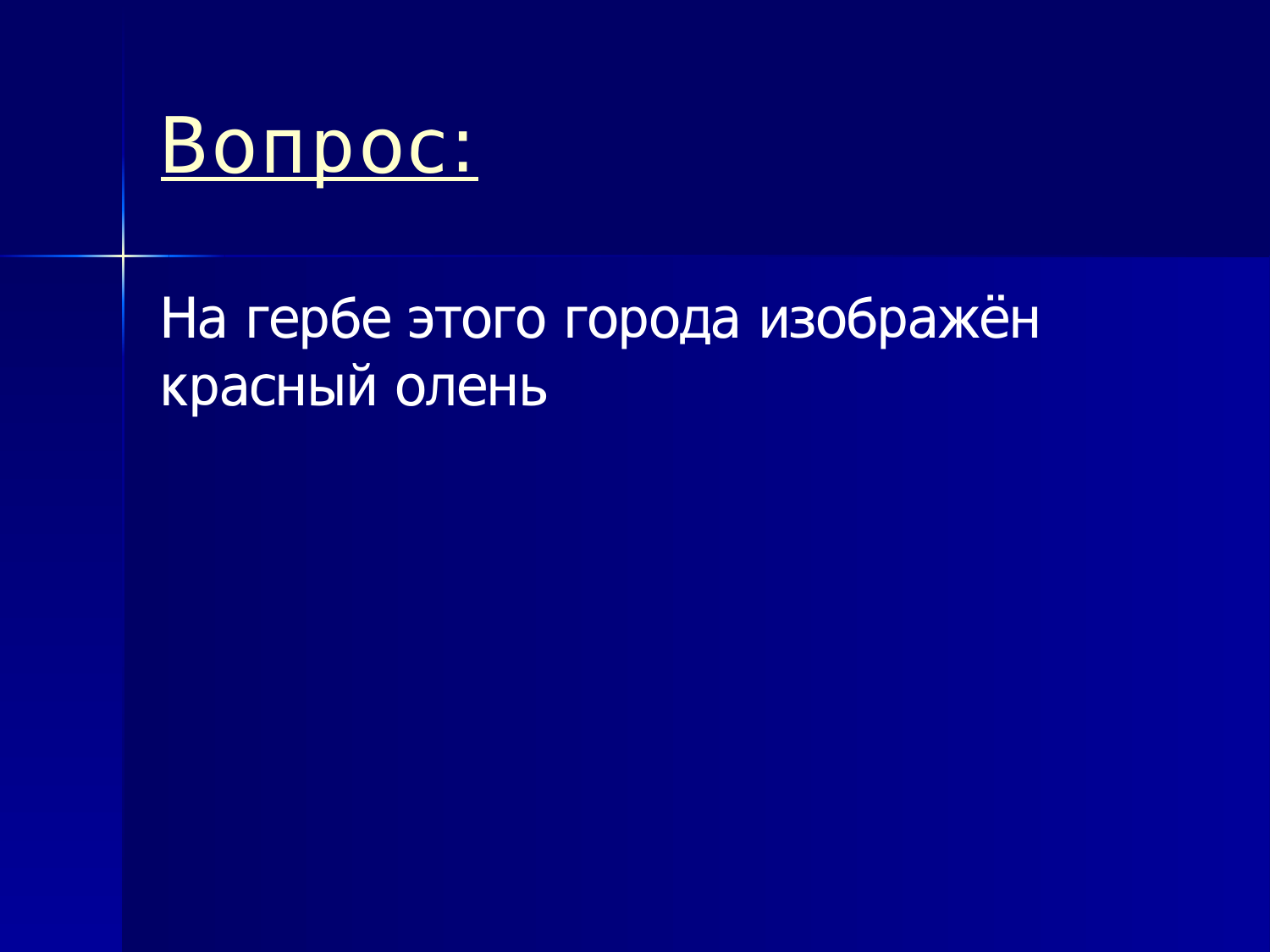

# Вопрос:
На гербе этого города изображён красный олень